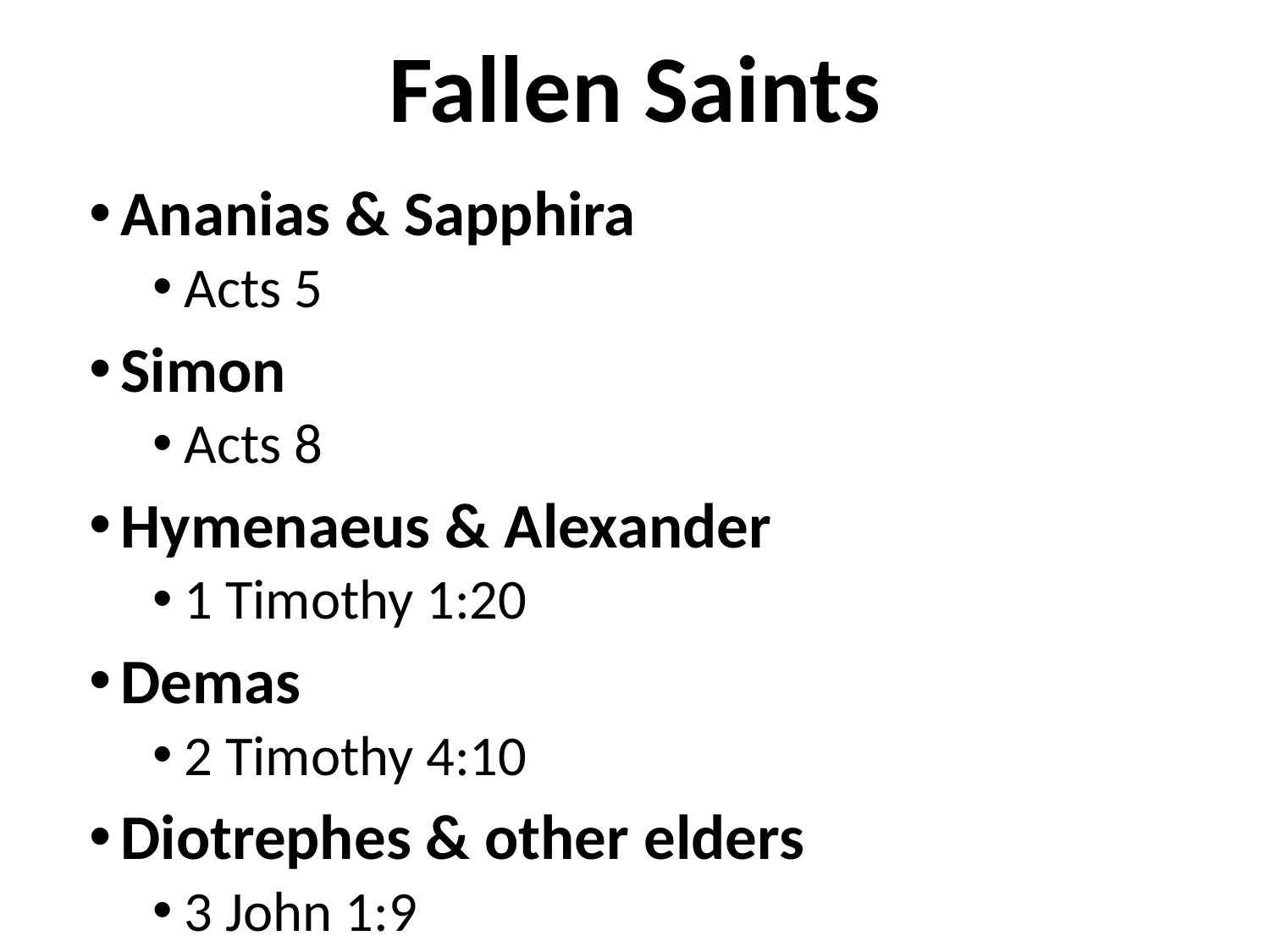

# Fallen Saints
Ananias & Sapphira
Acts 5
Simon
Acts 8
Hymenaeus & Alexander
1 Timothy 1:20
Demas
2 Timothy 4:10
Diotrephes & other elders
3 John 1:9